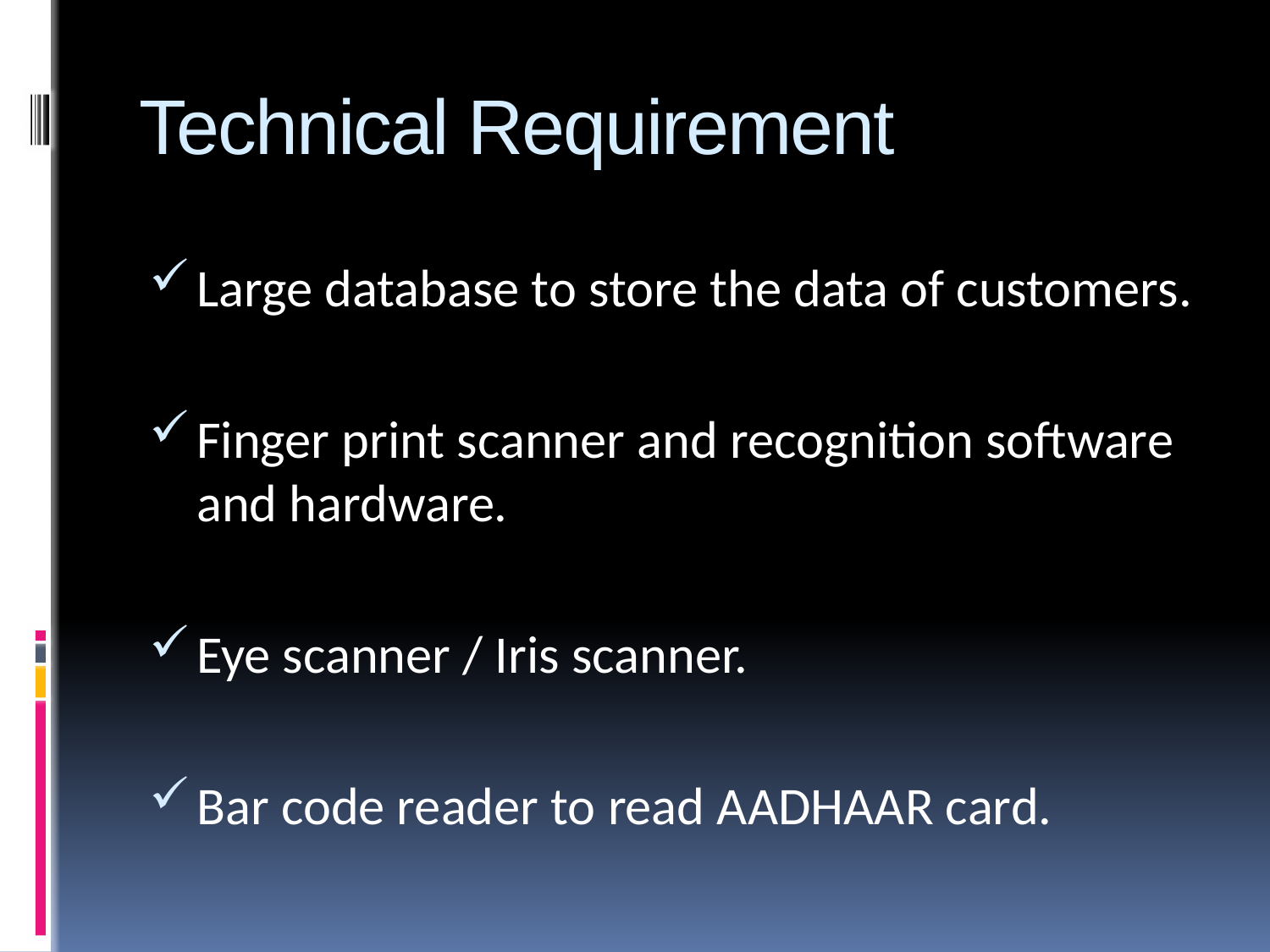

# Technical Requirement
Large database to store the data of customers.

Finger print scanner and recognition software and hardware.

Eye scanner / Iris scanner.

Bar code reader to read AADHAAR card.